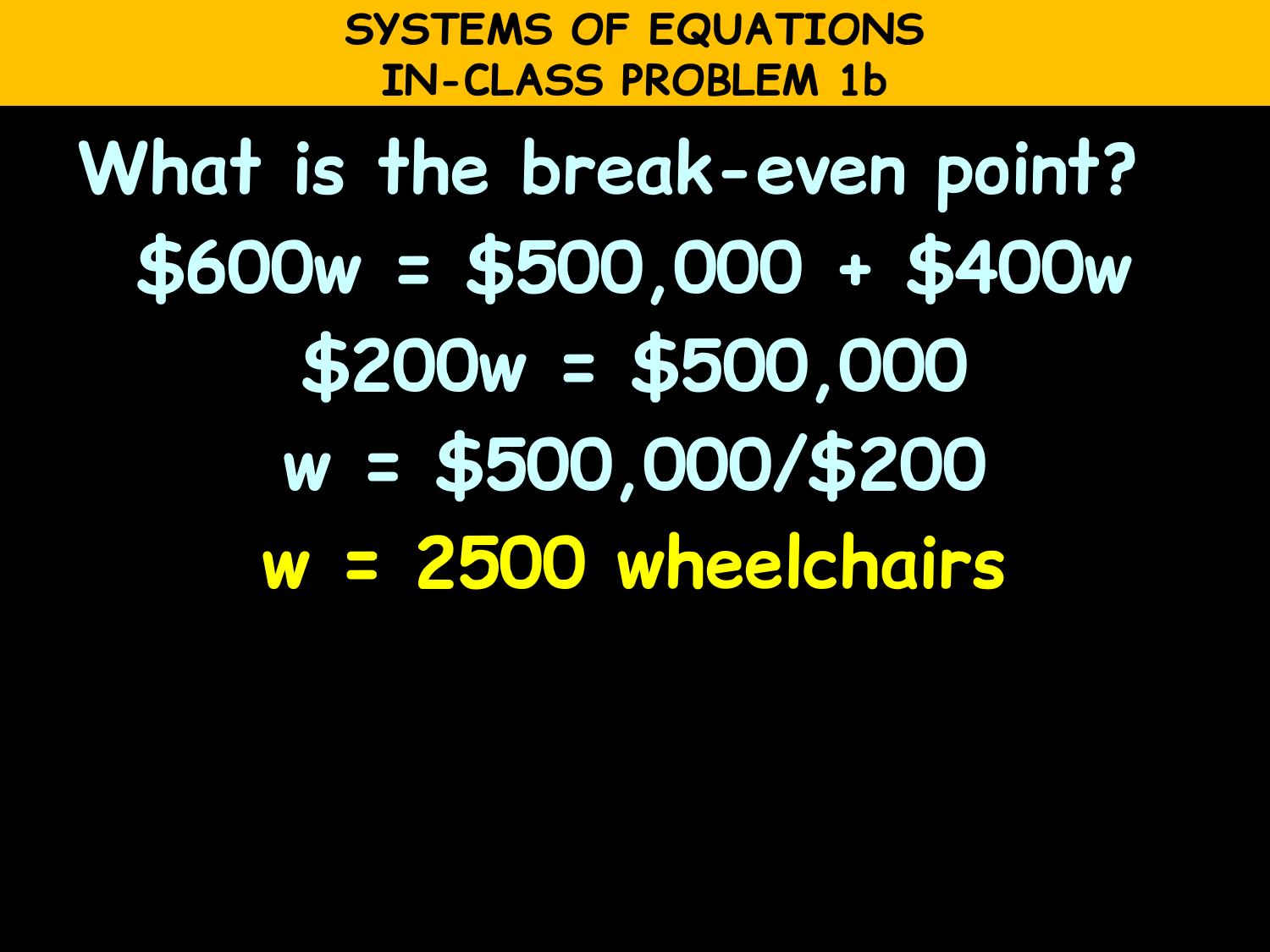

SYSTEMS OF EQUATIONS
IN-CLASS PROBLEM 1b
What is the break-even point?
$600w = $500,000 + $400w
$200w = $500,000
w = $500,000/$200
w = 2500 wheelchairs